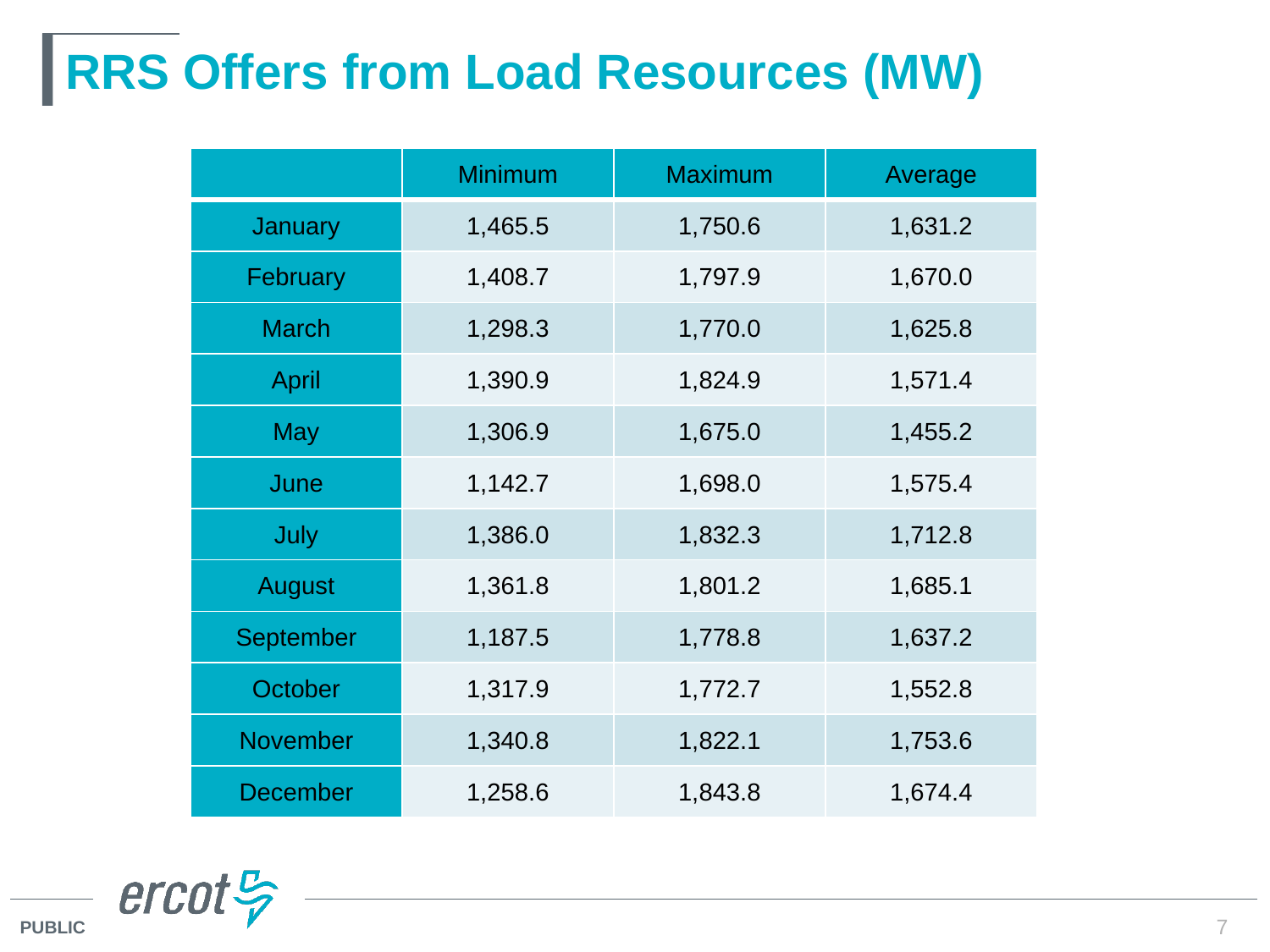

# RRS Offers from Load Resources (MW)
|  | Minimum | Maximum | Average |
| --- | --- | --- | --- |
| January | 1,465.5 | 1,750.6 | 1,631.2 |
| February | 1,408.7 | 1,797.9 | 1,670.0 |
| March | 1,298.3 | 1,770.0 | 1,625.8 |
| April | 1,390.9 | 1,824.9 | 1,571.4 |
| May | 1,306.9 | 1,675.0 | 1,455.2 |
| June | 1,142.7 | 1,698.0 | 1,575.4 |
| July | 1,386.0 | 1,832.3 | 1,712.8 |
| August | 1,361.8 | 1,801.2 | 1,685.1 |
| September | 1,187.5 | 1,778.8 | 1,637.2 |
| October | 1,317.9 | 1,772.7 | 1,552.8 |
| November | 1,340.8 | 1,822.1 | 1,753.6 |
| December | 1,258.6 | 1,843.8 | 1,674.4 |
7